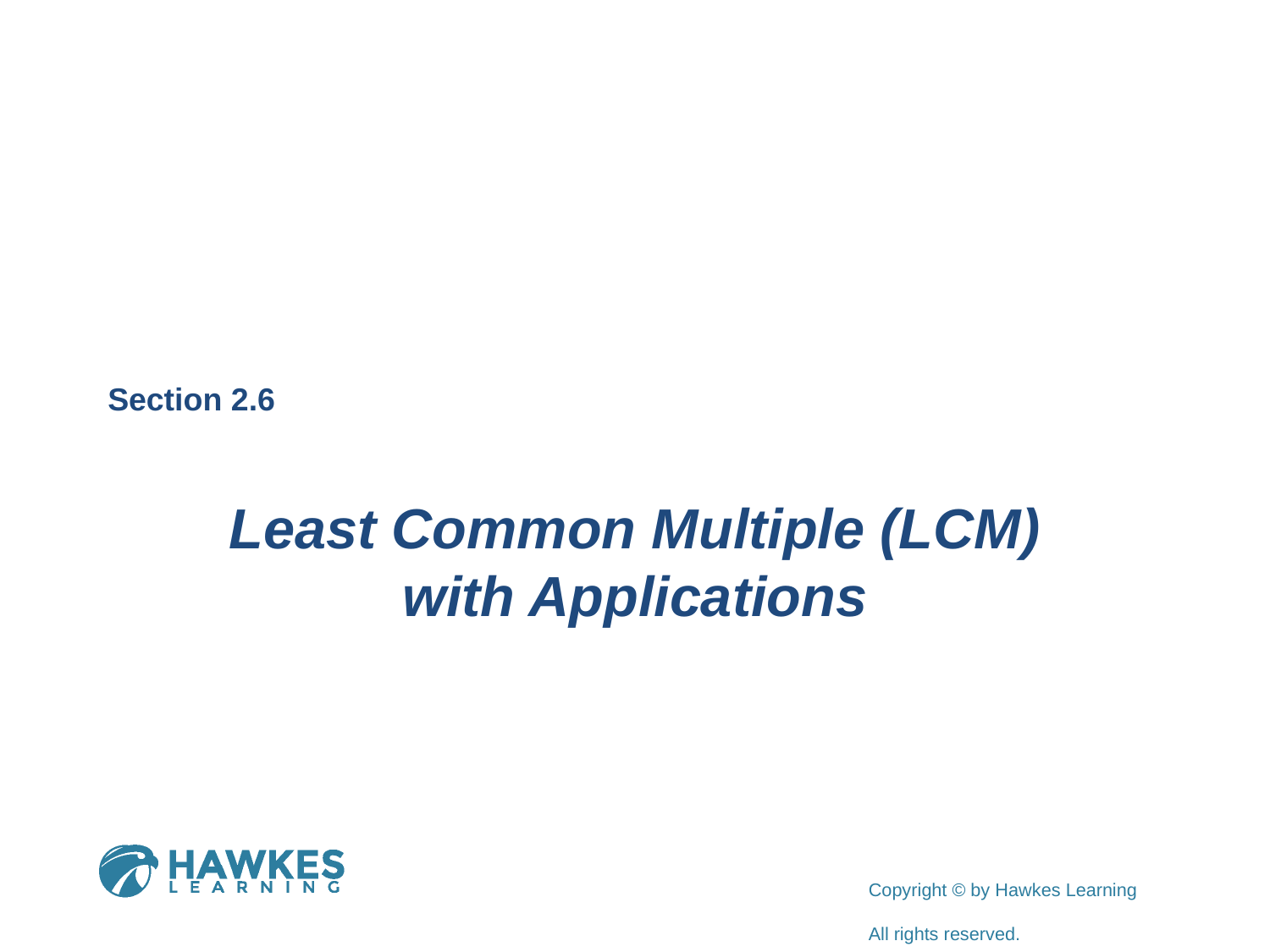

Section 2.6
Least Common Multiple (LCM) with Applications